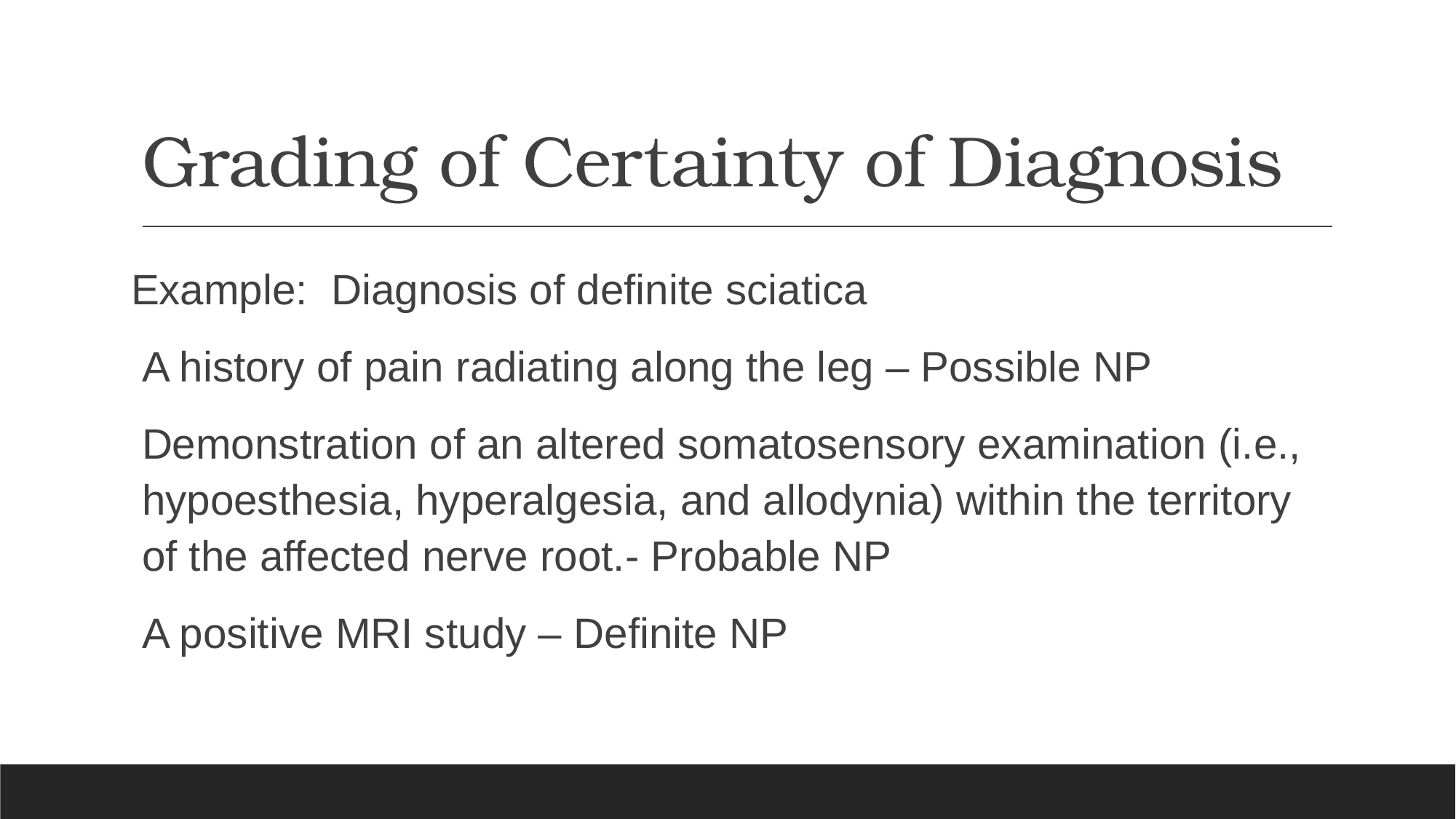

# Grading of Certainty of Diagnosis
Example:  Diagnosis of definite sciatica
A history of pain radiating along the leg – Possible NP
Demonstration of an altered somatosensory examination (i.e., hypoesthesia, hyperalgesia, and allodynia) within the territory of the affected nerve root.- Probable NP
A positive MRI study – Definite NP